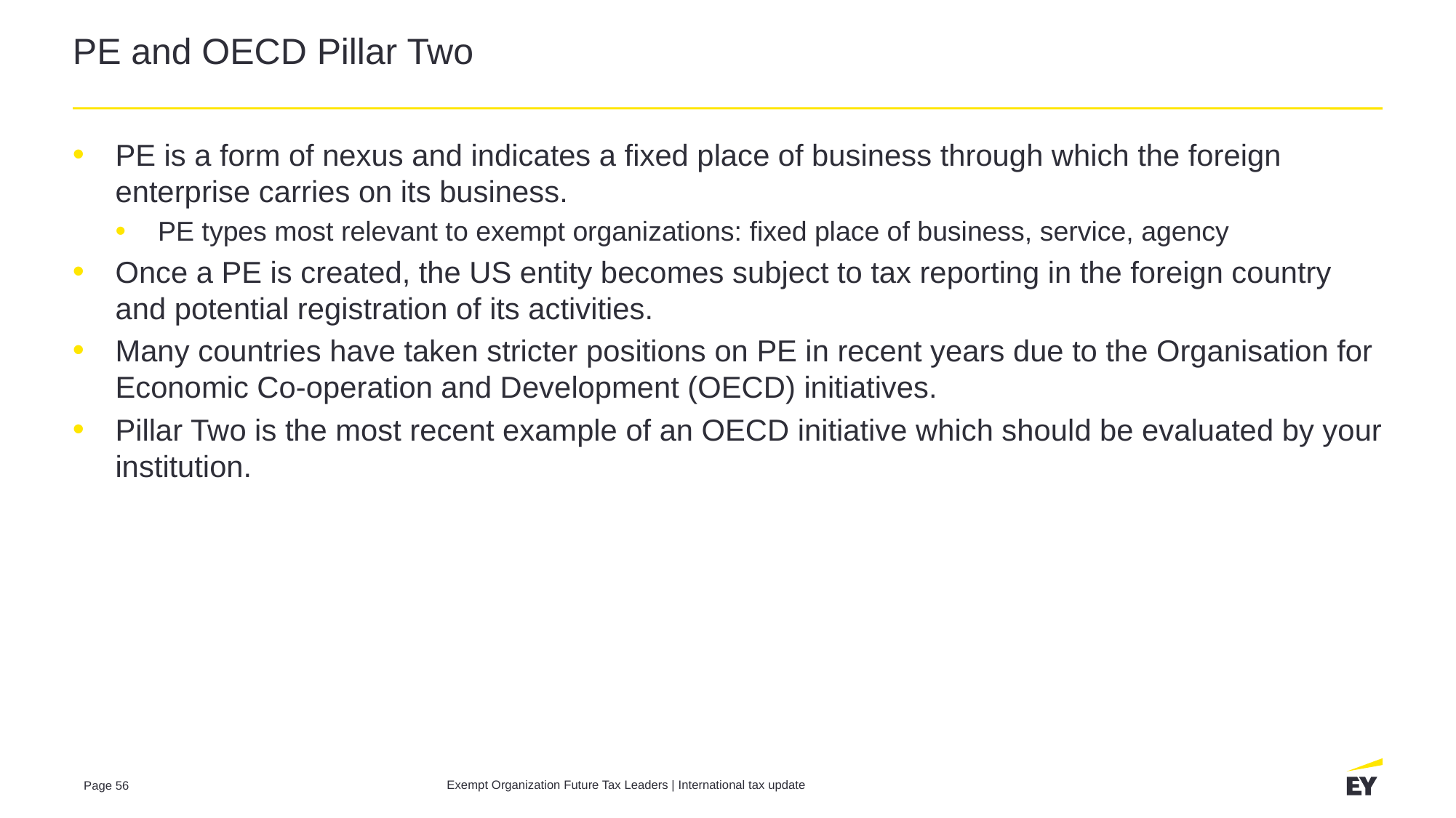

# PE and OECD Pillar Two
PE is a form of nexus and indicates a fixed place of business through which the foreign enterprise carries on its business.
PE types most relevant to exempt organizations: fixed place of business, service, agency
Once a PE is created, the US entity becomes subject to tax reporting in the foreign country and potential registration of its activities.
Many countries have taken stricter positions on PE in recent years due to the Organisation for Economic Co-operation and Development (OECD) initiatives.
Pillar Two is the most recent example of an OECD initiative which should be evaluated by your institution.
Exempt Organization Future Tax Leaders | International tax update